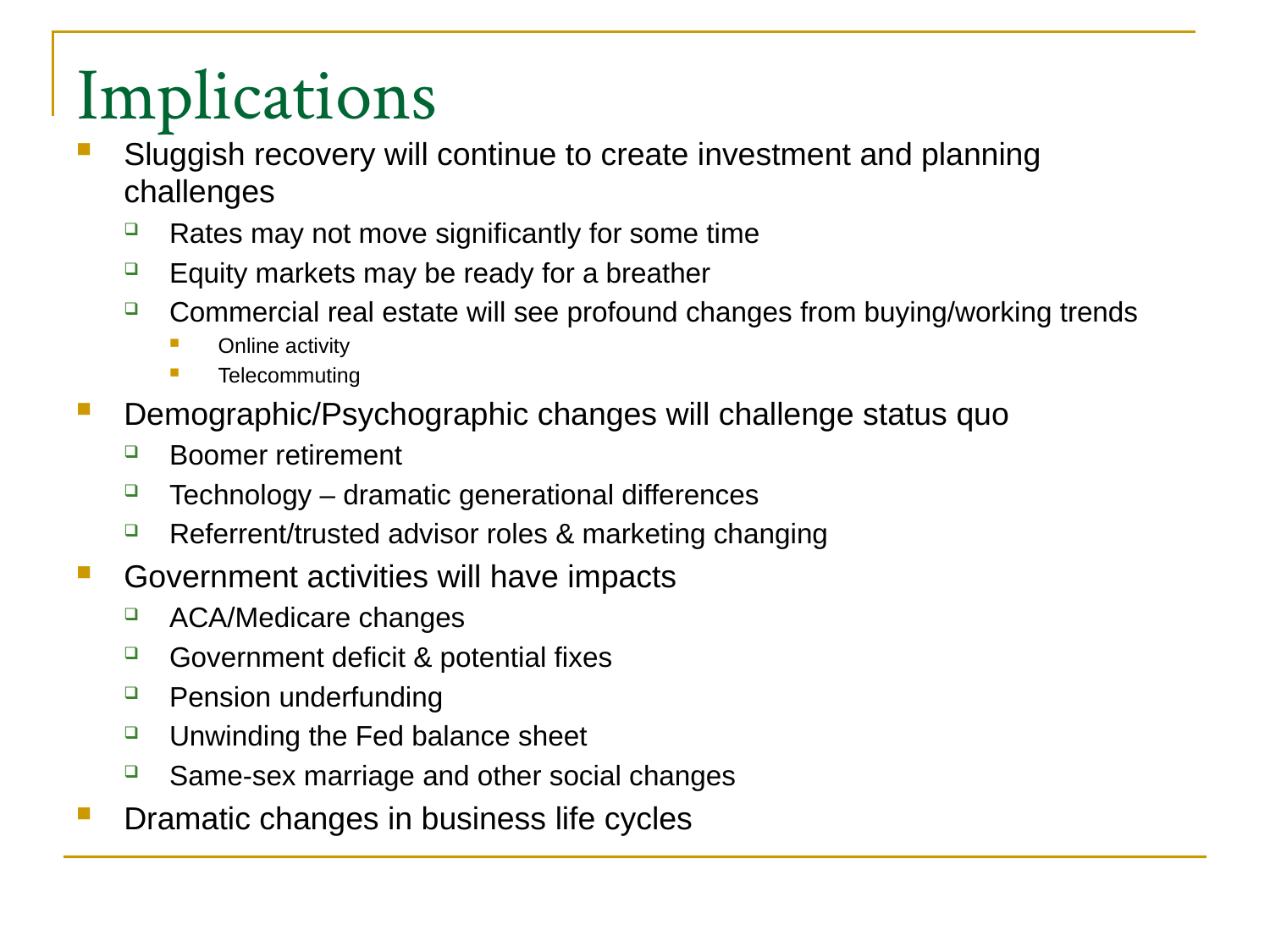

# Implications
Sluggish recovery will continue to create investment and planning challenges
Rates may not move significantly for some time
Equity markets may be ready for a breather
Commercial real estate will see profound changes from buying/working trends
Online activity
Telecommuting
Demographic/Psychographic changes will challenge status quo
Boomer retirement
Technology – dramatic generational differences
Referrent/trusted advisor roles & marketing changing
Government activities will have impacts
ACA/Medicare changes
Government deficit & potential fixes
Pension underfunding
Unwinding the Fed balance sheet
Same-sex marriage and other social changes
Dramatic changes in business life cycles